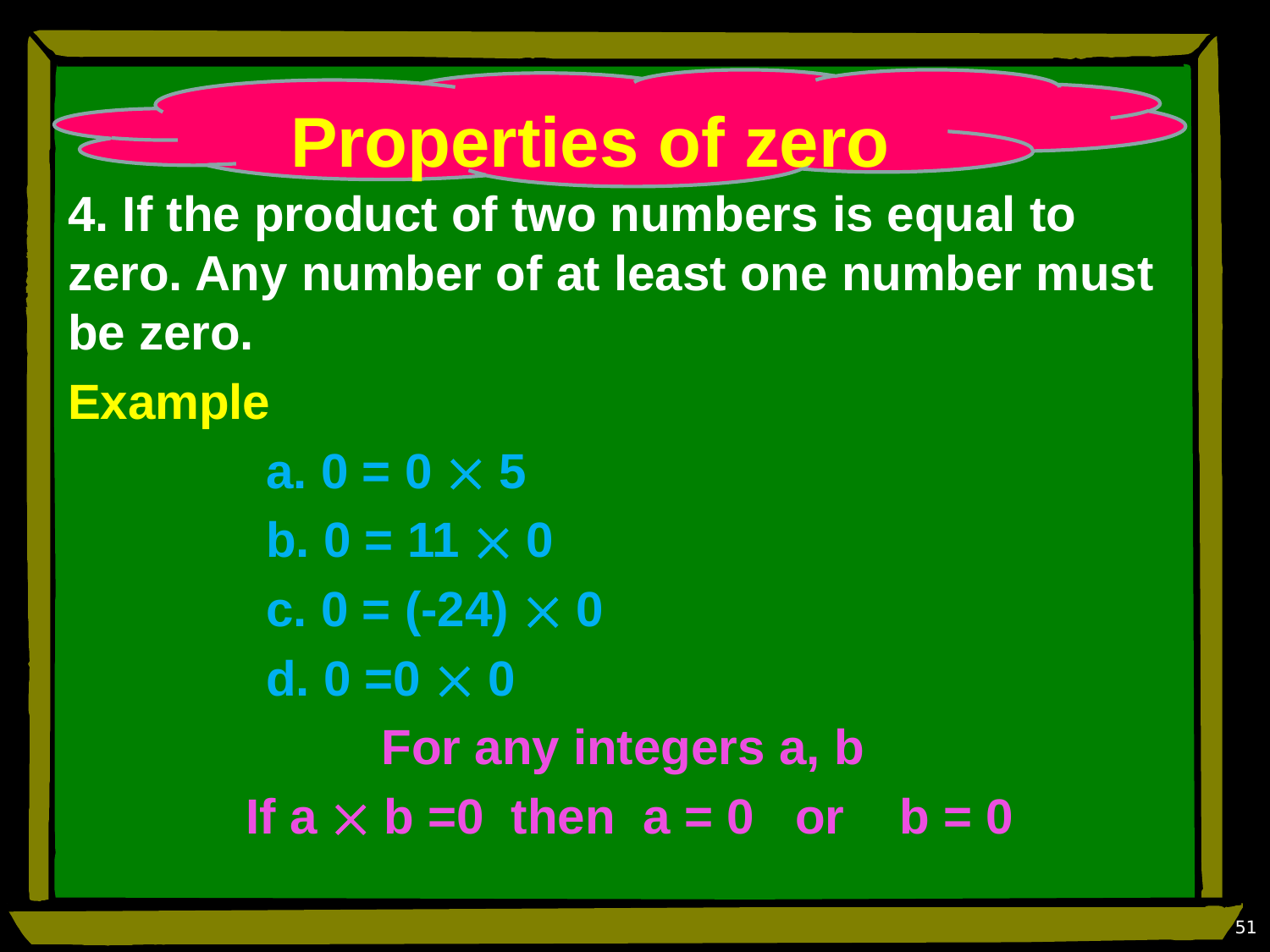

# Properties of zero
4. If the product of two numbers is equal to zero. Any number of at least one number must be zero.
Example
		a. 0 = 0 × 5
		b. 0 = 11 × 0
		c. 0 = (-24) × 0
		d. 0 =0 × 0
For any integers a, b
If a × b =0  then  a = 0   or    b = 0

51